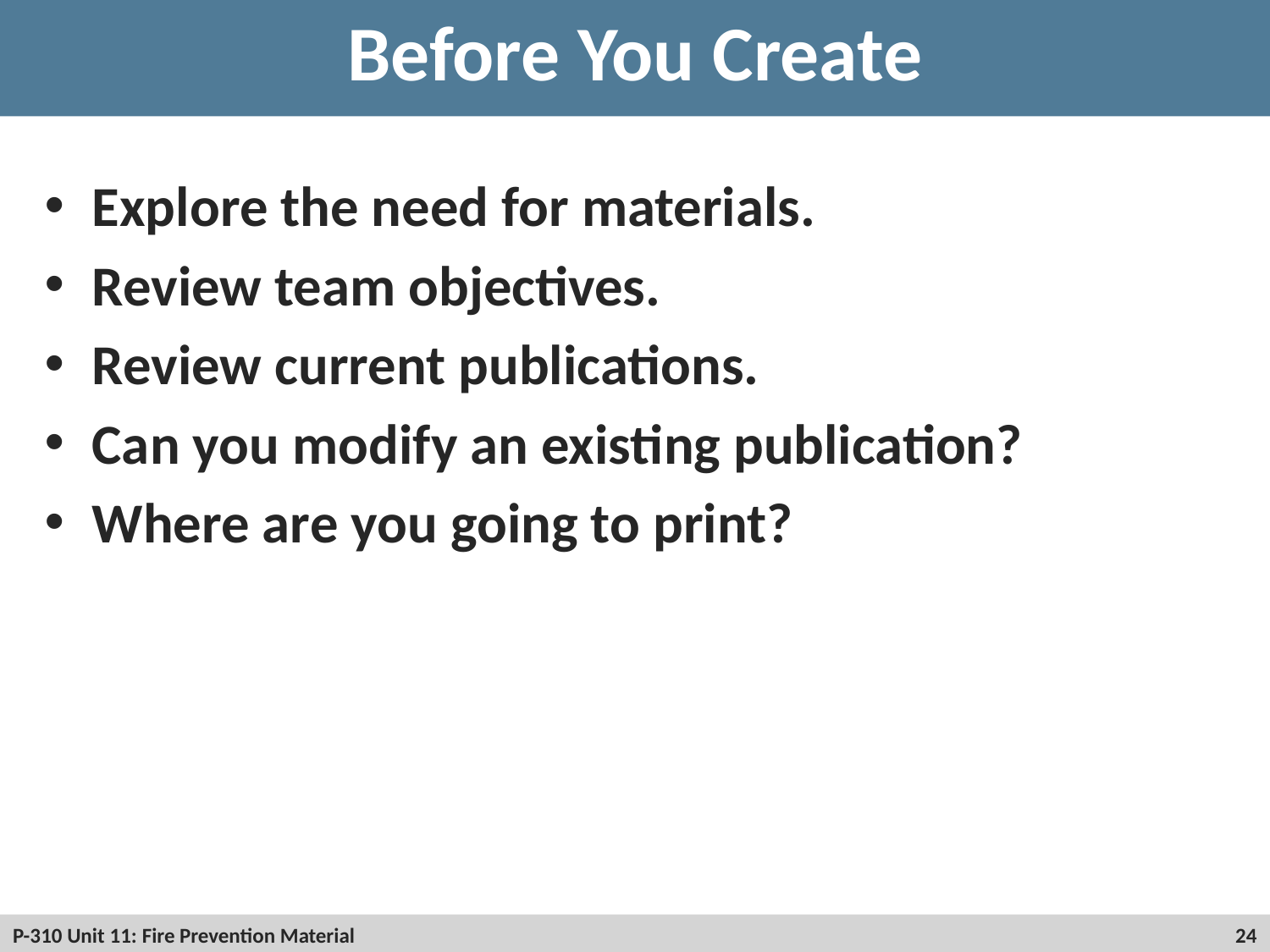

# Before You Create
Explore the need for materials.
Review team objectives.
Review current publications.
Can you modify an existing publication?
Where are you going to print?